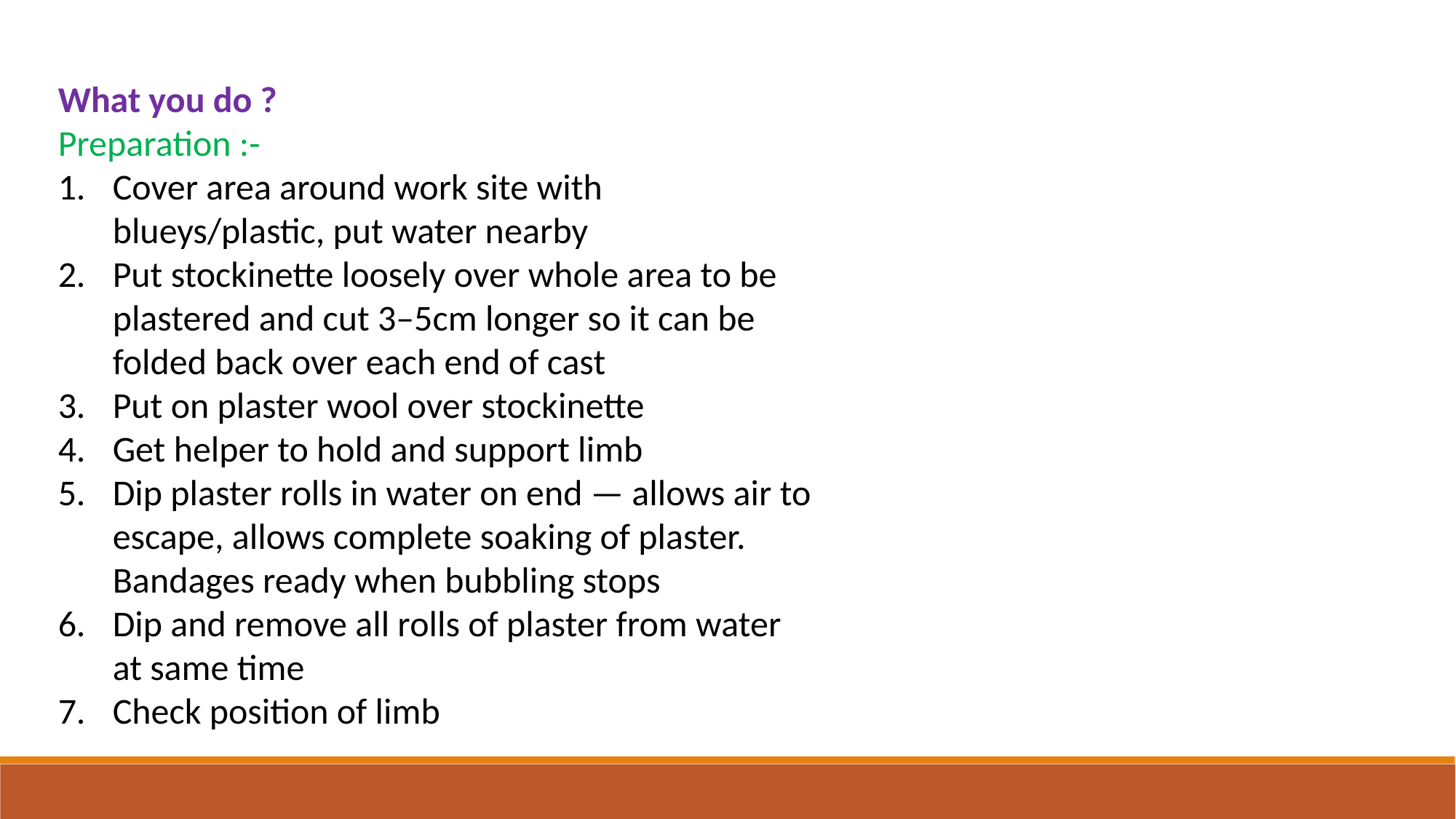

What you do ?
Preparation :-
Cover area around work site with blueys/plastic, put water nearby
Put stockinette loosely over whole area to be plastered and cut 3–5cm longer so it can be folded back over each end of cast
Put on plaster wool over stockinette
Get helper to hold and support limb
Dip plaster rolls in water on end — allows air to escape, allows complete soaking of plaster. Bandages ready when bubbling stops
Dip and remove all rolls of plaster from water at same time
Check position of limb